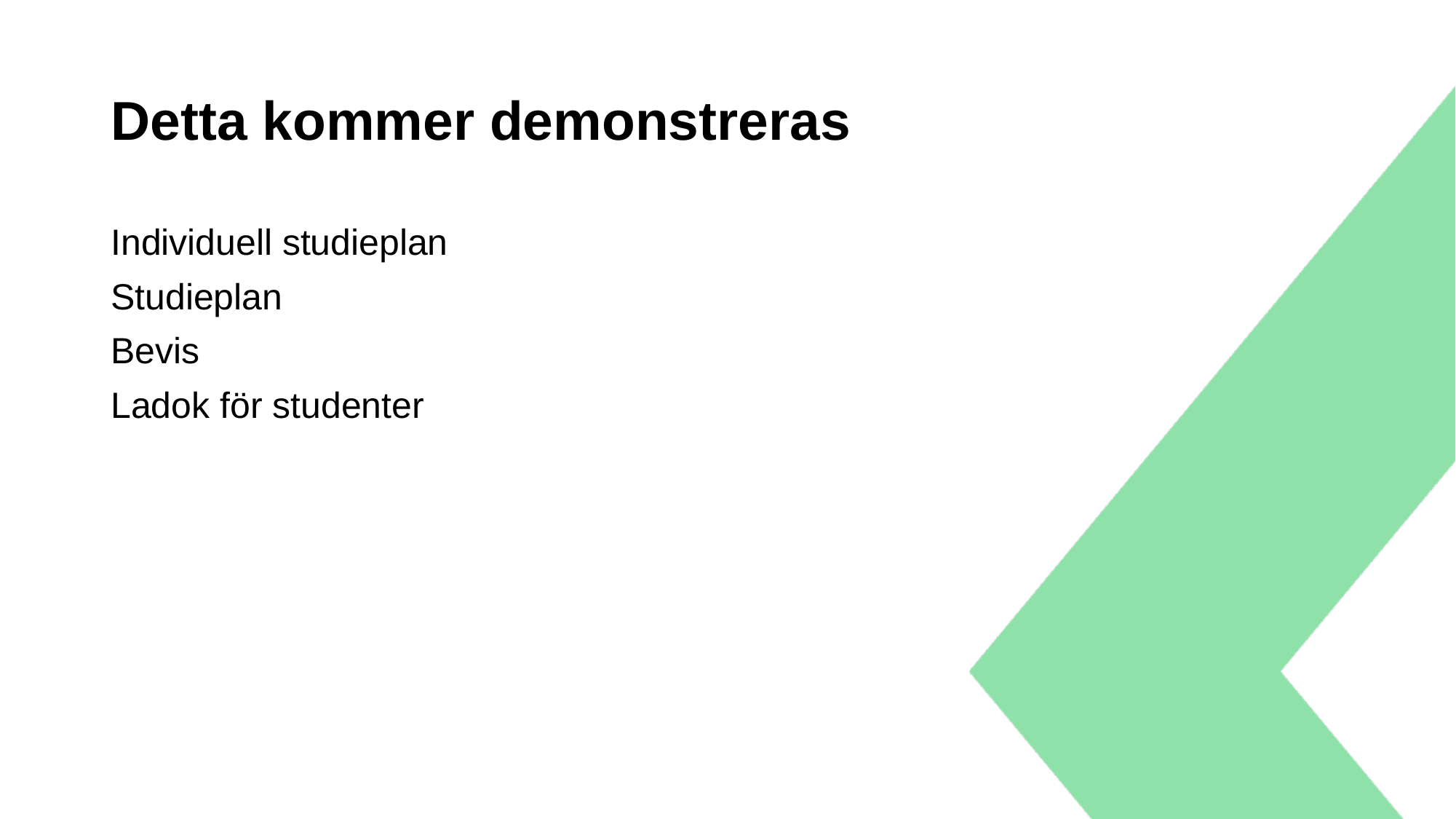

# Detta kommer demonstreras
Individuell studieplan
Studieplan
Bevis
Ladok för studenter